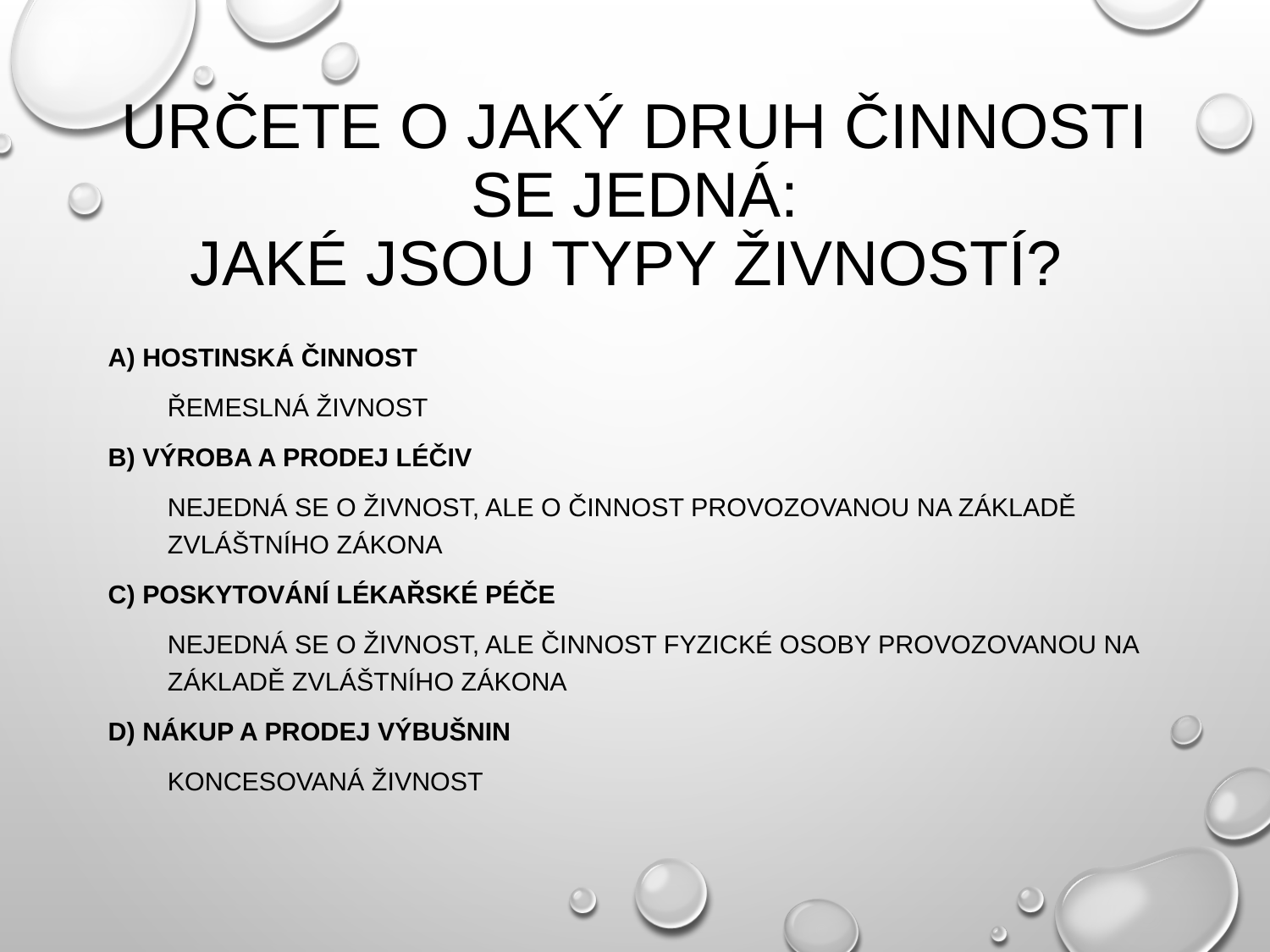

# Určete o jaký druh činnosti se jedná: Jaké jsou typy živností?
a) hostinská činnost
	řemeslná živnost
b) výroba a prodej léčiv
	nejedná se o živnost, ale o činnost provozovanou na základě zvláštního zákona
c) poskytování lékařské péče
	nejedná se o živnost, ale činnost fyzické osoby provozovanou na základě zvláštního zákona
d) nákup a prodej výbušnin
	koncesovaná živnost